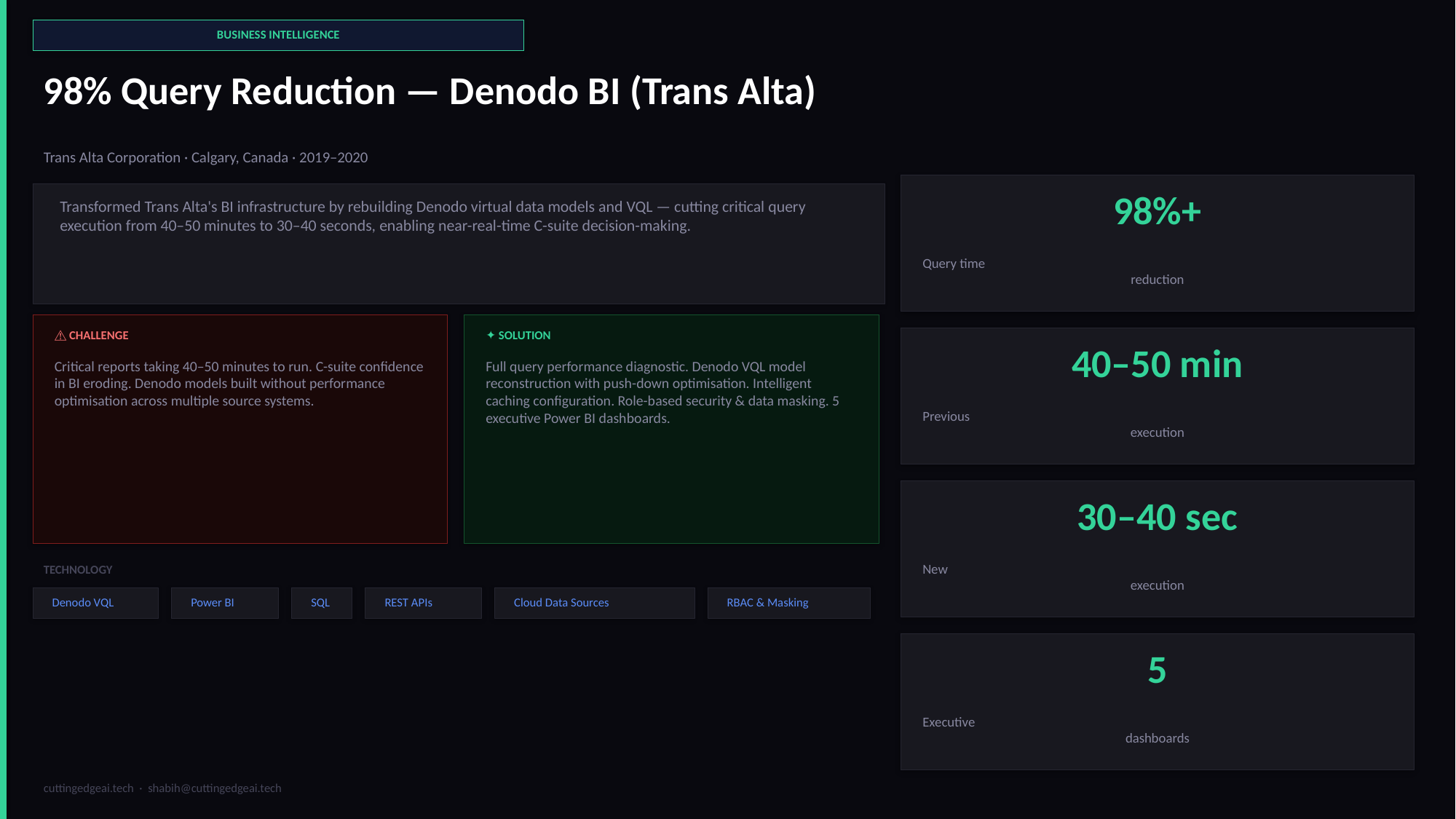

BUSINESS INTELLIGENCE
98% Query Reduction — Denodo BI (Trans Alta)
Trans Alta Corporation · Calgary, Canada · 2019–2020

98%+

Transformed Trans Alta's BI infrastructure by rebuilding Denodo virtual data models and VQL — cutting critical query execution from 40–50 minutes to 30–40 seconds, enabling near-real-time C-suite decision-making.
Query time
reduction

⚠ CHALLENGE
✦ SOLUTION

40–50 min
Critical reports taking 40–50 minutes to run. C-suite confidence in BI eroding. Denodo models built without performance optimisation across multiple source systems.
Full query performance diagnostic. Denodo VQL model reconstruction with push-down optimisation. Intelligent caching configuration. Role-based security & data masking. 5 executive Power BI dashboards.
Previous
execution

30–40 sec
New
execution
TECHNOLOGY

Denodo VQL
Power BI
SQL
REST APIs
Cloud Data Sources
RBAC & Masking

5
Executive
dashboards
cuttingedgeai.tech  ·  shabih@cuttingedgeai.tech